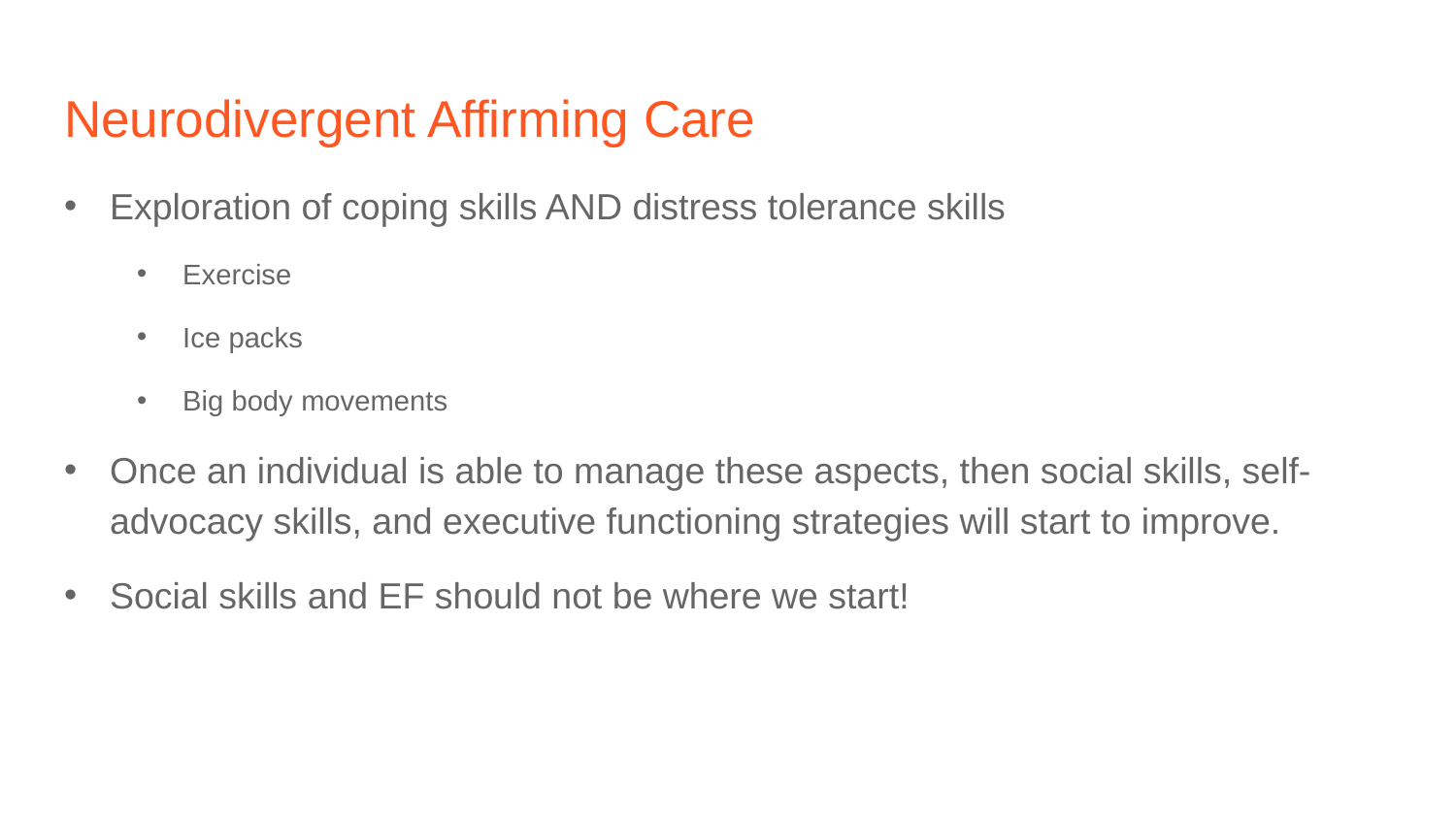

# Neurodivergent Affirming Care
Exploration of coping skills AND distress tolerance skills
Exercise
Ice packs
Big body movements
Once an individual is able to manage these aspects, then social skills, self-advocacy skills, and executive functioning strategies will start to improve.
Social skills and EF should not be where we start!